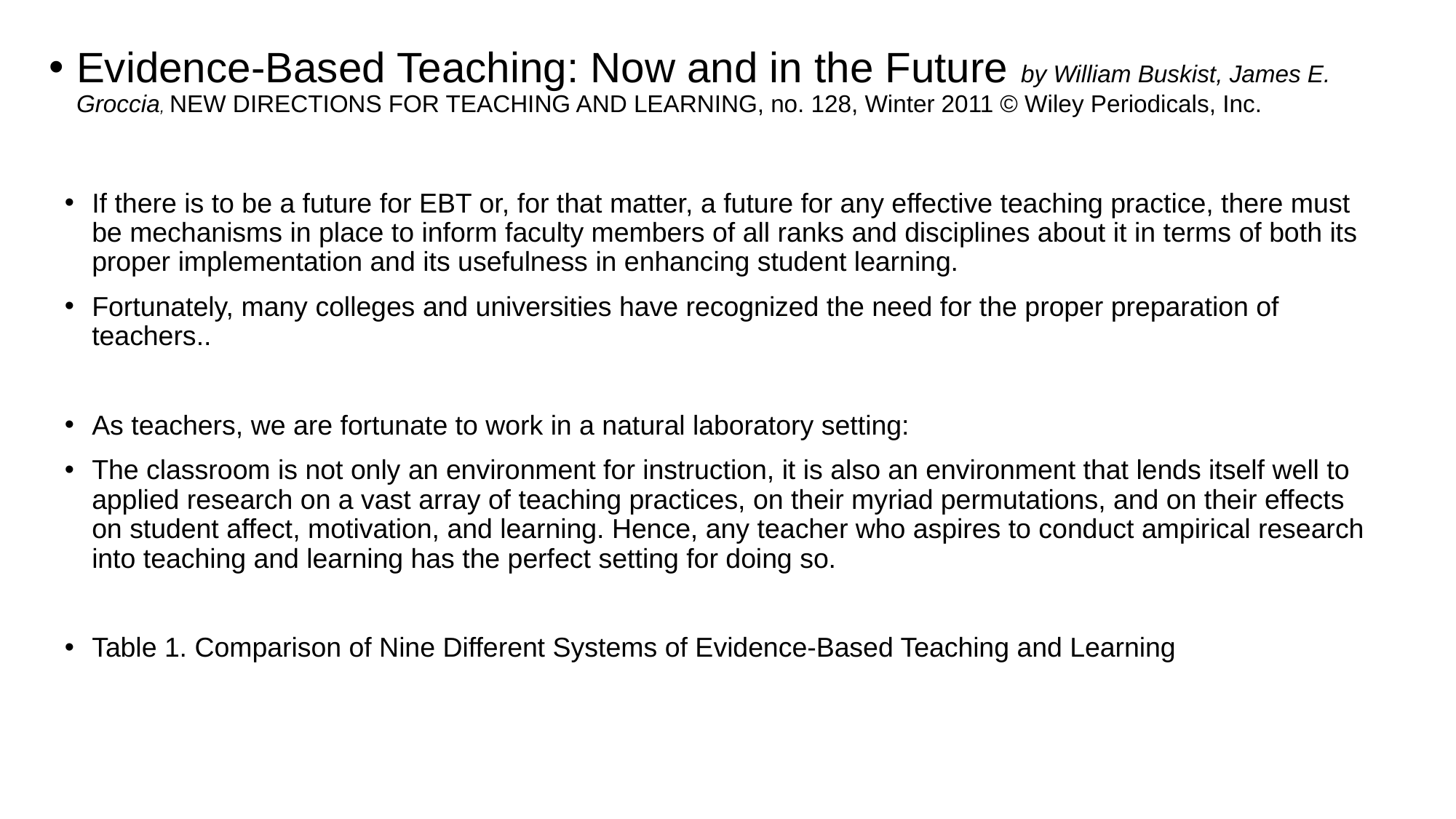

Evidence-Based Teaching: Now and in the Future by William Buskist, James E. Groccia, NEW DIRECTIONS FOR TEACHING AND LEARNING, no. 128, Winter 2011 © Wiley Periodicals, Inc.
If there is to be a future for EBT or, for that matter, a future for any effective teaching practice, there must be mechanisms in place to inform faculty members of all ranks and disciplines about it in terms of both its proper implementation and its usefulness in enhancing student learning.
Fortunately, many colleges and universities have recognized the need for the proper preparation of teachers..

As teachers, we are fortunate to work in a natural laboratory setting:
The classroom is not only an environment for instruction, it is also an environment that lends itself well to applied research on a vast array of teaching practices, on their myriad permutations, and on their effects on student affect, motivation, and learning. Hence, any teacher who aspires to conduct ampirical research into teaching and learning has the perfect setting for doing so.

Table 1. Comparison of Nine Different Systems of Evidence-Based Teaching and Learning